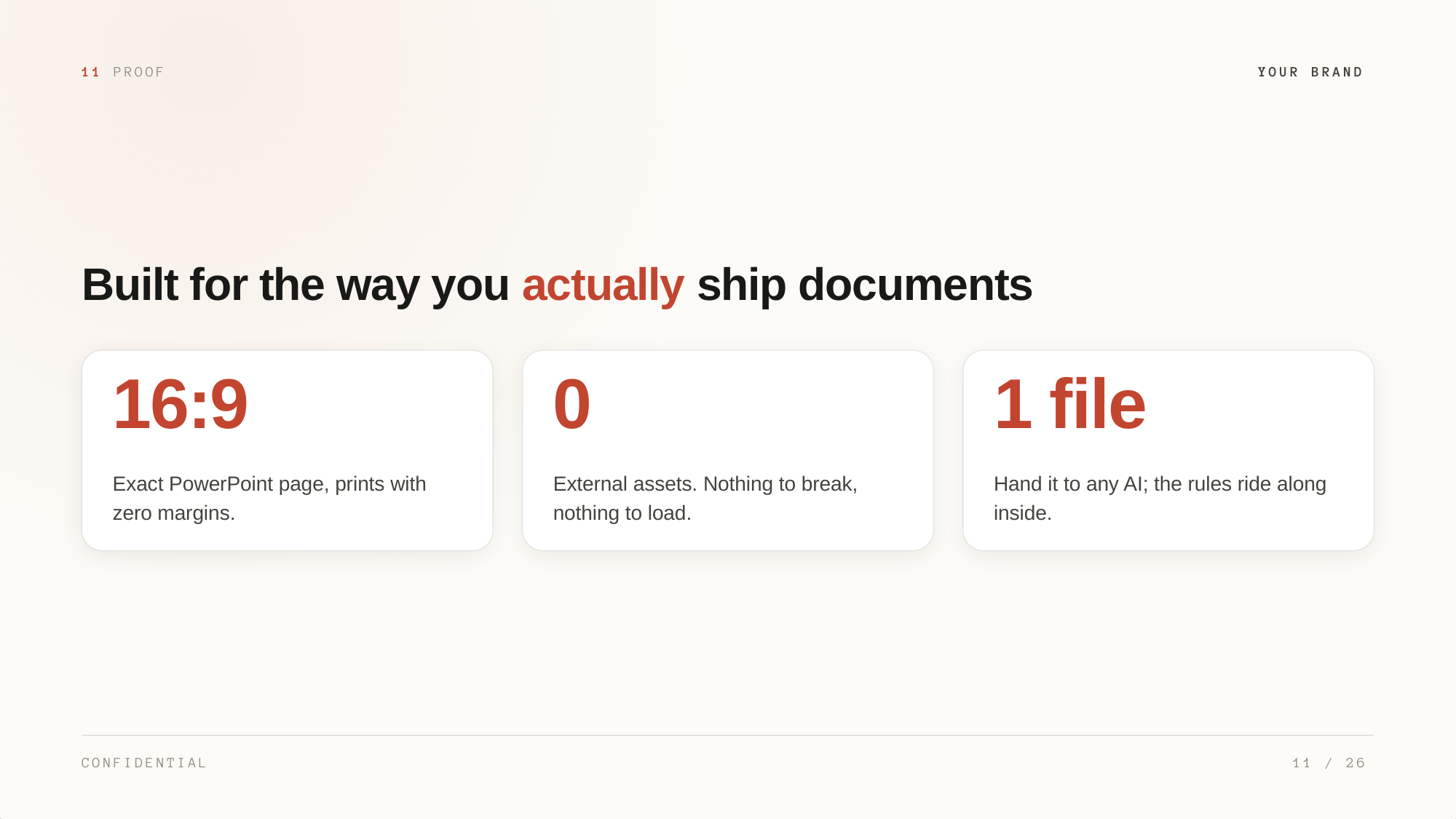

11 PROOF
YOUR BRAND
Built for the way you actually ship documents

16:9
0
1 file
Exact PowerPoint page, prints with
zero margins.
External assets. Nothing to break,
nothing to load.
Hand it to any AI; the rules ride along
inside.

CONFIDENTIAL
11 / 26